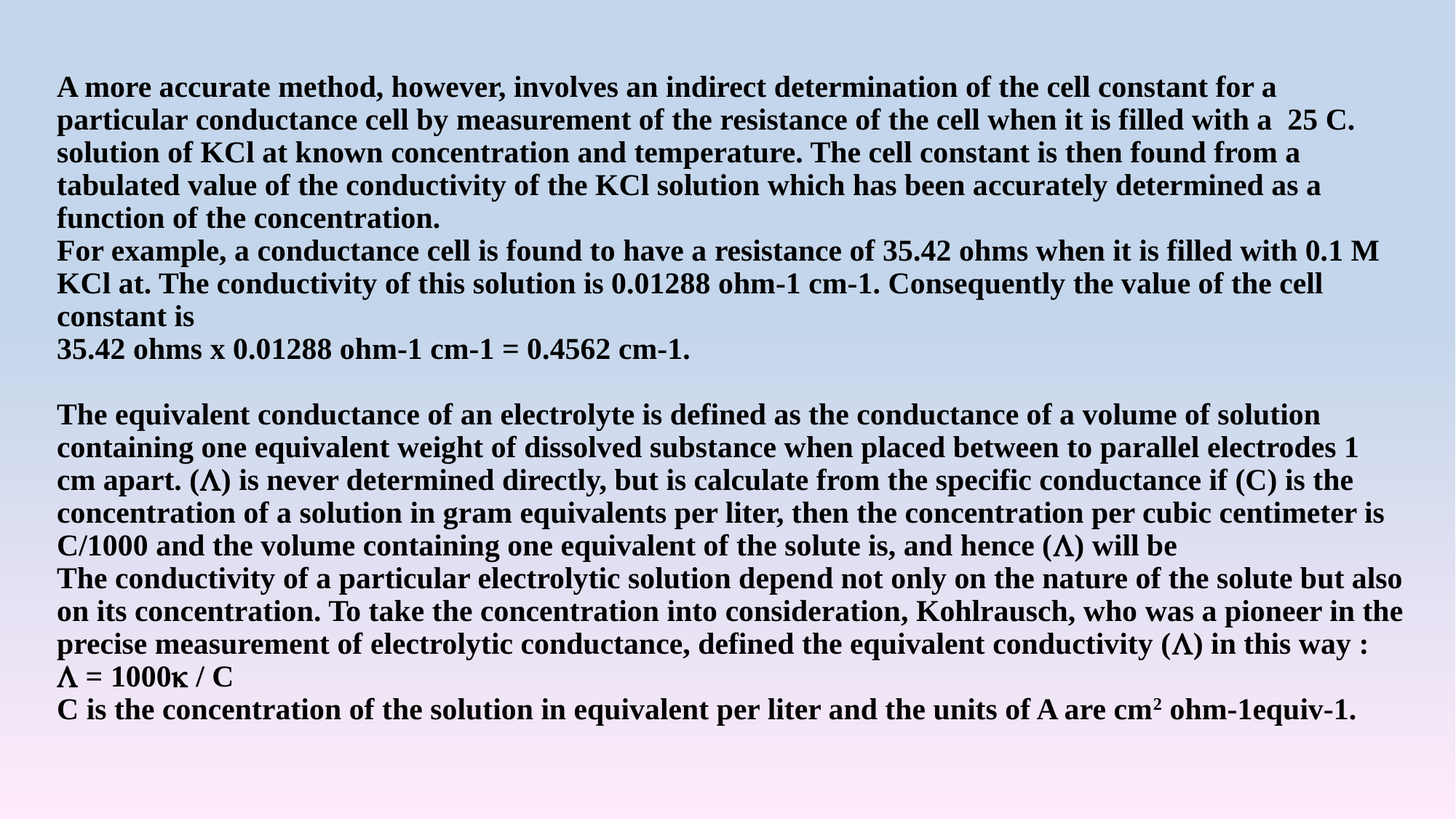

# A more accurate method, however, involves an indirect determination of the cell constant for a particular conductance cell by measurement of the resistance of the cell when it is filled with a  25 C. solution of KCl at known concentration and temperature. The cell constant is then found from a tabulated value of the conductivity of the KCl solution which has been accurately determined as a function of the concentration. For example, a conductance cell is found to have a resistance of 35.42 ohms when it is filled with 0.1 M KCl at. The conductivity of this solution is 0.01288 ohm-1 cm-1. Consequently the value of the cell constant is 35.42 ohms x 0.01288 ohm-1 cm-1 = 0.4562 cm-1.   The equivalent conductance of an electrolyte is defined as the conductance of a volume of solution containing one equivalent weight of dissolved substance when placed between to parallel electrodes 1 cm apart. (Λ) is never determined directly, but is calculate from the specific conductance if (C) is the concentration of a solution in gram equivalents per liter, then the concentration per cubic centimeter is C/1000 and the volume containing one equivalent of the solute is, and hence (Λ) will be The conductivity of a particular electrolytic solution depend not only on the nature of the solute but also on its concentration. To take the concentration into consideration, Kohlrausch, who was a pioneer in the precise measurement of electrolytic conductance, defined the equivalent conductivity (Λ) in this way : Λ = 1000κ / C C is the concentration of the solution in equivalent per liter and the units of A are cm2 ohm-1equiv-1.